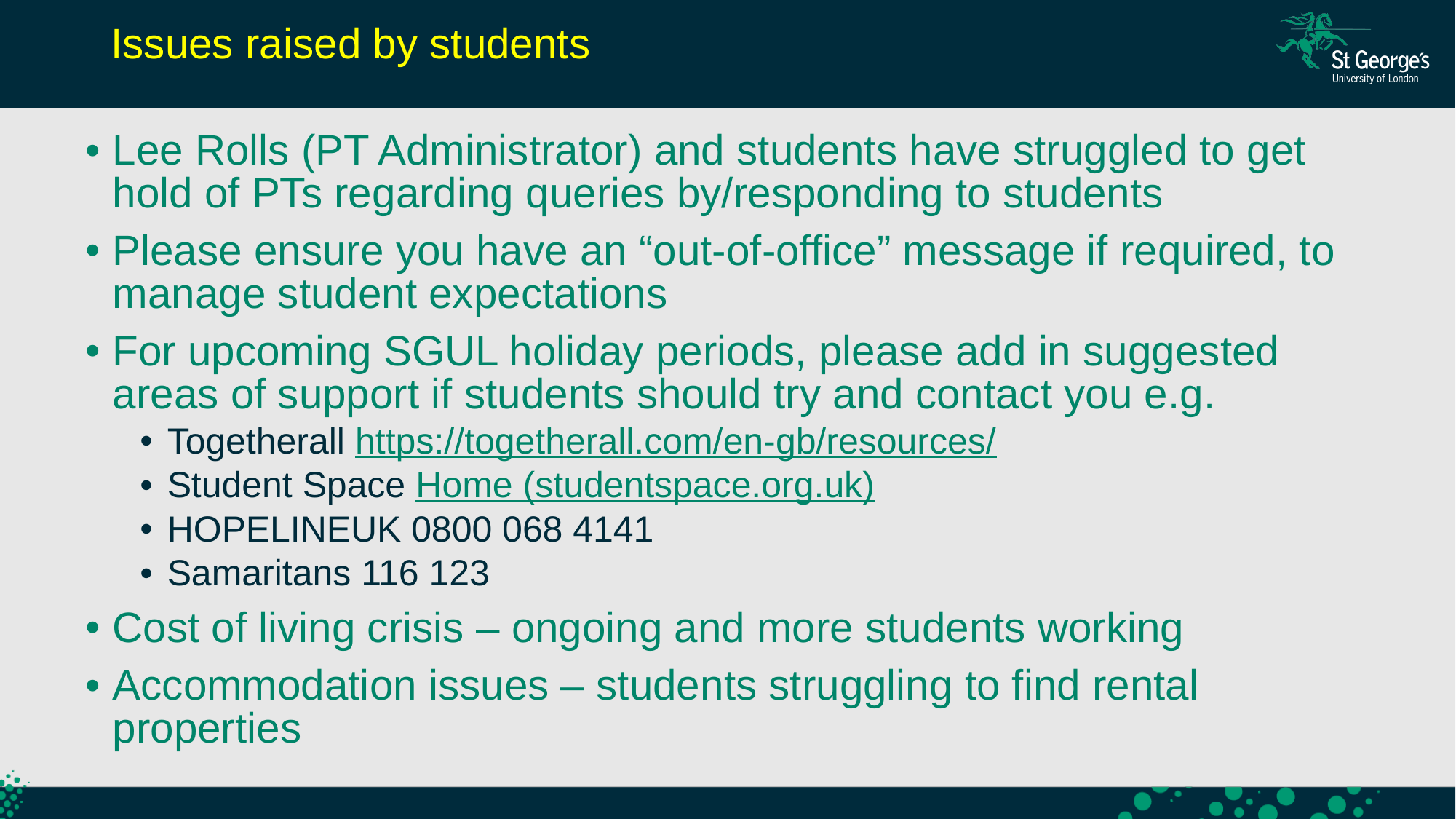

Issues raised by students
Lee Rolls (PT Administrator) and students have struggled to get hold of PTs regarding queries by/responding to students
Please ensure you have an “out-of-office” message if required, to manage student expectations
For upcoming SGUL holiday periods, please add in suggested areas of support if students should try and contact you e.g.​
Togetherall https://togetherall.com/en-gb/resources/ ​
Student Space Home (studentspace.org.uk) ​
HOPELINEUK 0800 068 4141​
Samaritans 116 123 ​
Cost of living crisis – ongoing and more students working​
Accommodation issues – students struggling to find rental properties​